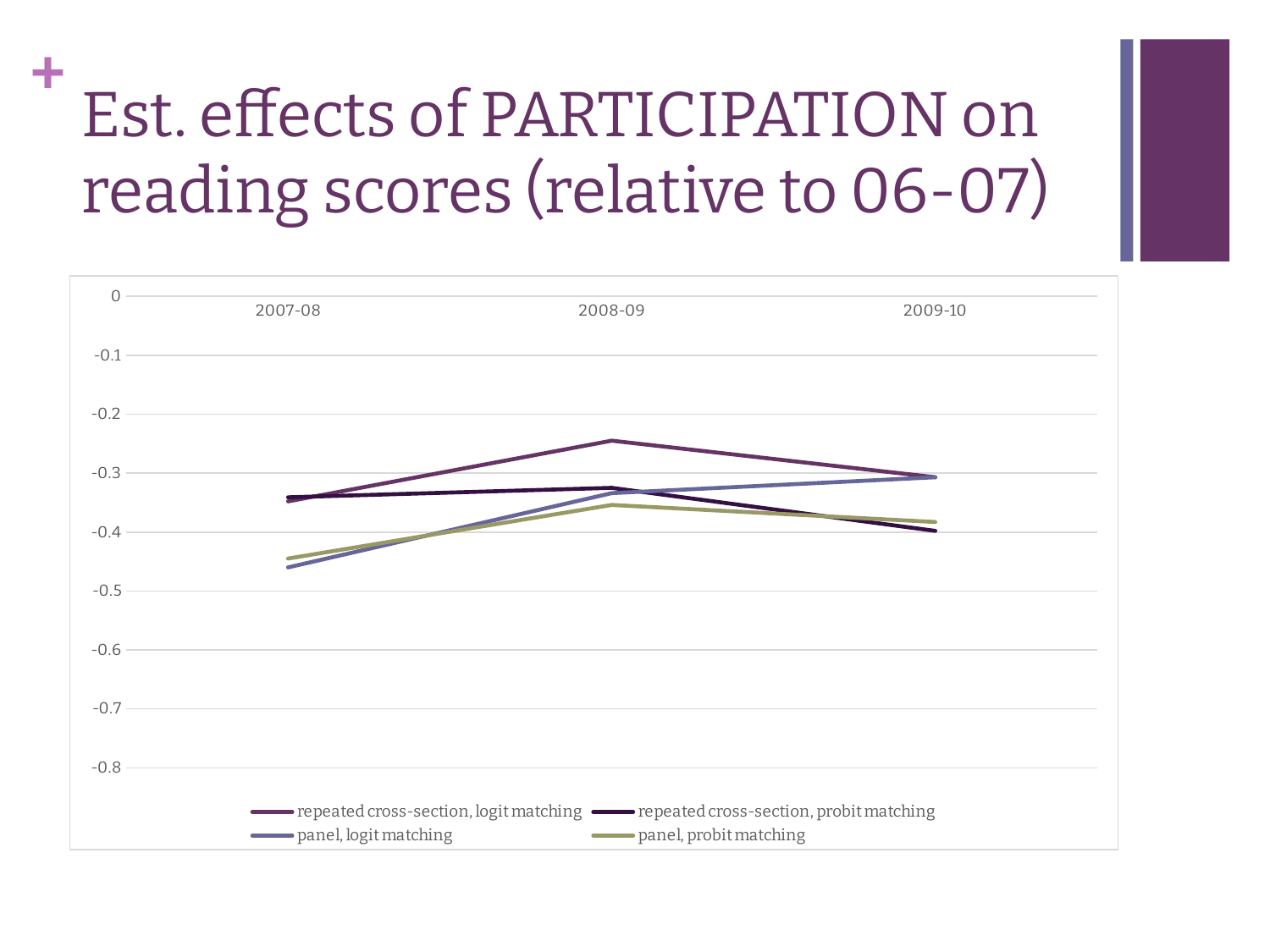

# Est. effects of PARTICIPATION on reading scores (relative to 06-07)

### Chart

| Category | repeated cross-section, logit matching | repeated cross-section, probit matching | panel, logit matching | panel, probit matching |
|---|---|---|---|---|
| 2007-08 | -0.348 | -0.341 | -0.46 | -0.445 |
| 2008-09 | -0.245 | -0.325 | -0.334 | -0.354 |
| 2009-10 | -0.307 | -0.398 | -0.307 | -0.383 |